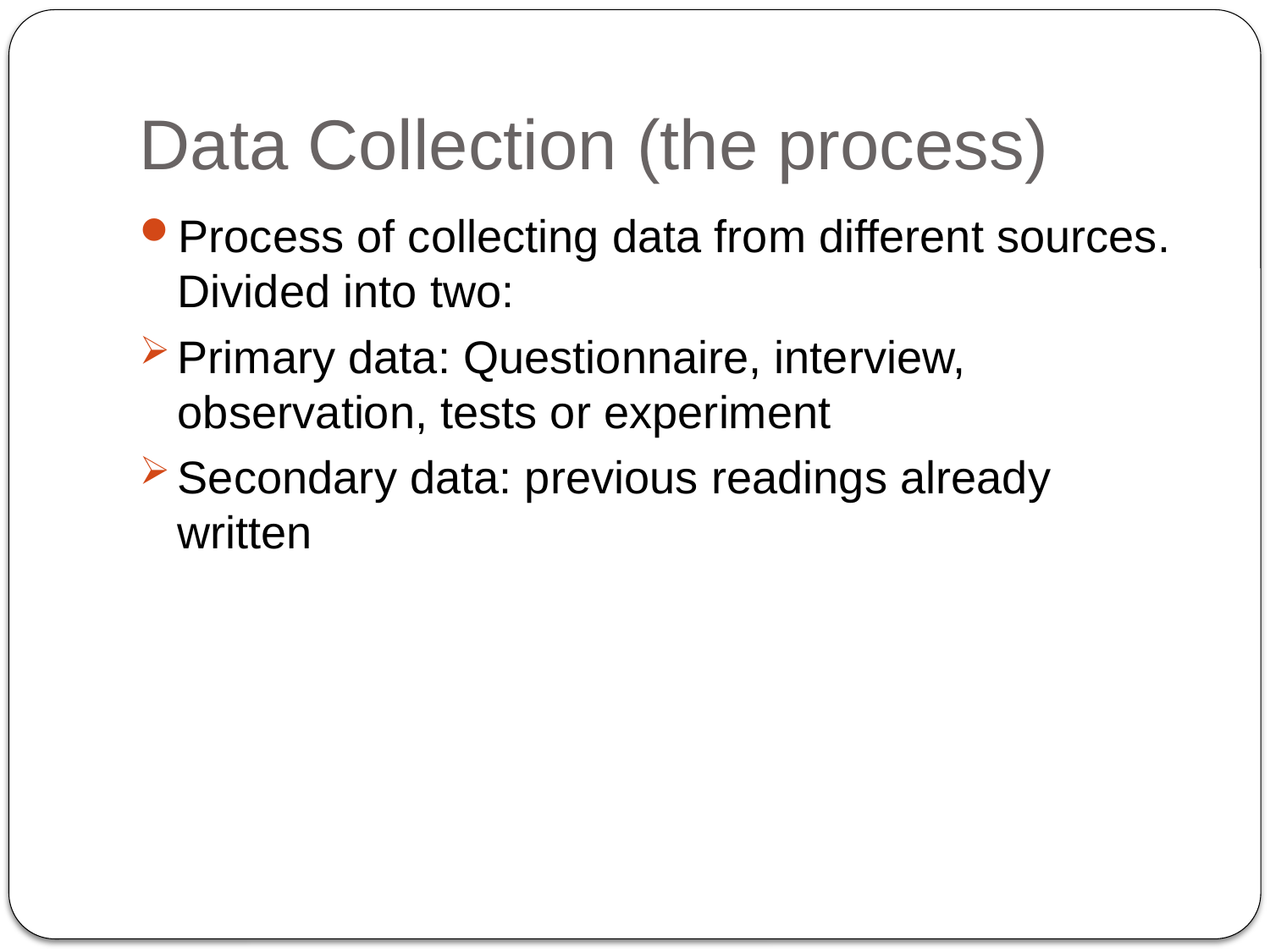

# Data Collection (the process)
Process of collecting data from different sources. Divided into two:
Primary data: Questionnaire, interview, observation, tests or experiment
Secondary data: previous readings already written